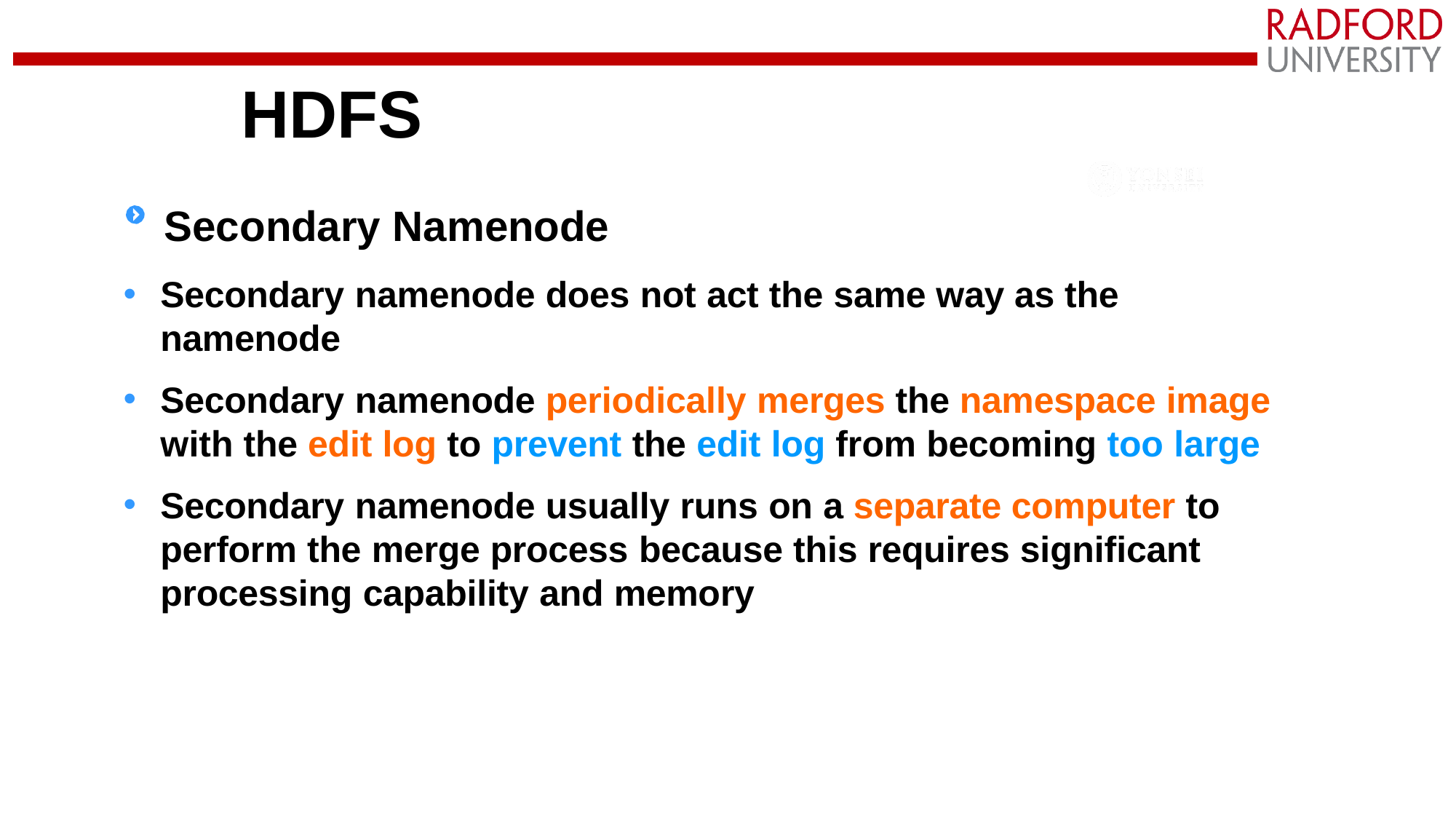

# HDFS

Secondary Namenode
Secondary namenode does not act the same way as the namenode
Secondary namenode periodically merges the namespace image with the edit log to prevent the edit log from becoming too large
Secondary namenode usually runs on a separate computer to perform the merge process because this requires significant processing capability and memory